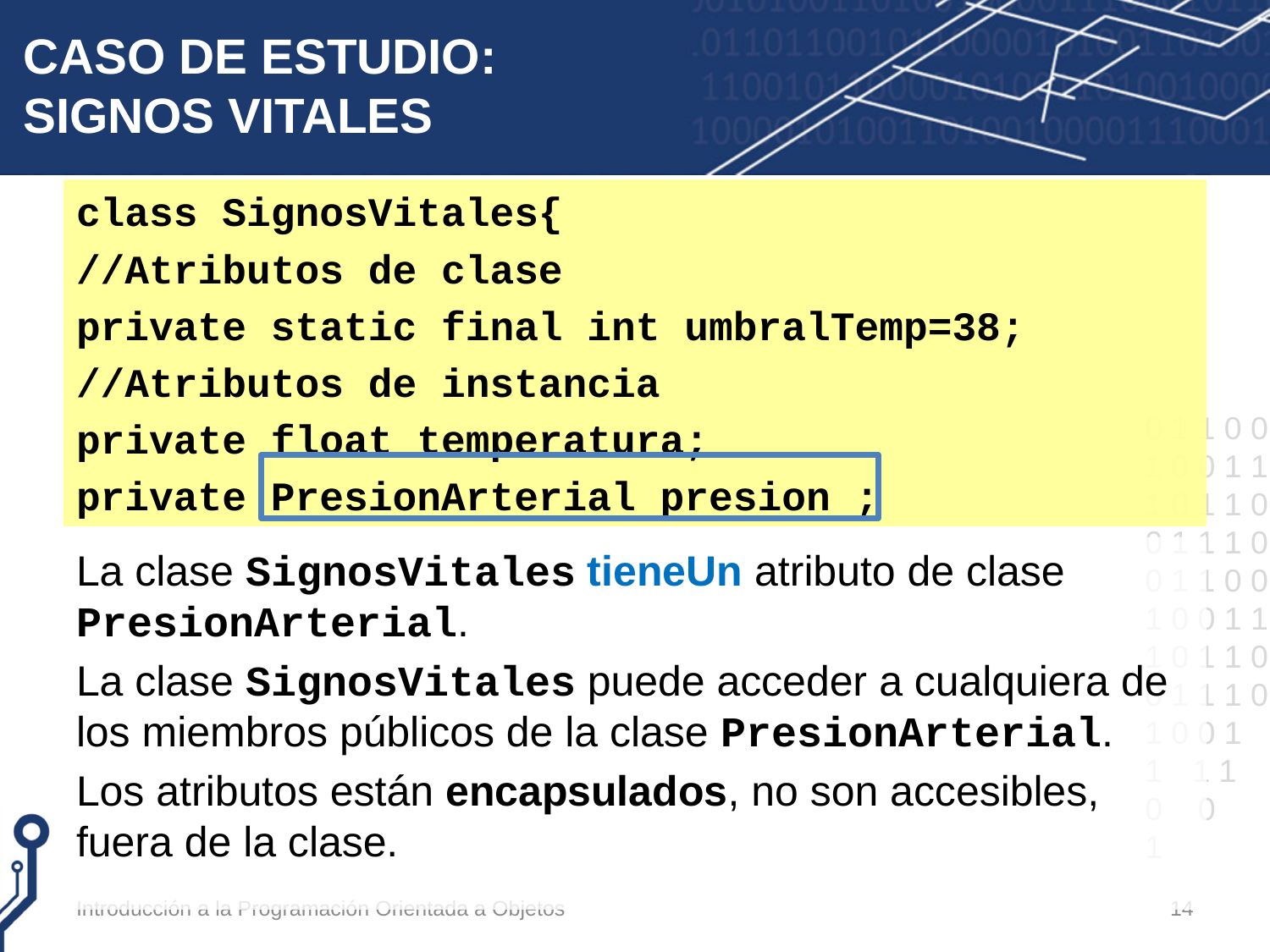

# CASO DE ESTUDIO: SIGNOS VITALES
class SignosVitales{
//Atributos de clase
private static final int umbralTemp=38;
//Atributos de instancia
private float temperatura;
private PresionArterial presion ;

La clase SignosVitales tieneUn atributo de clase PresionArterial.
La clase SignosVitales puede acceder a cualquiera de los miembros públicos de la clase PresionArterial.
Los atributos están encapsulados, no son accesibles, fuera de la clase.

Introducción a la Programación Orientada a Objetos
14